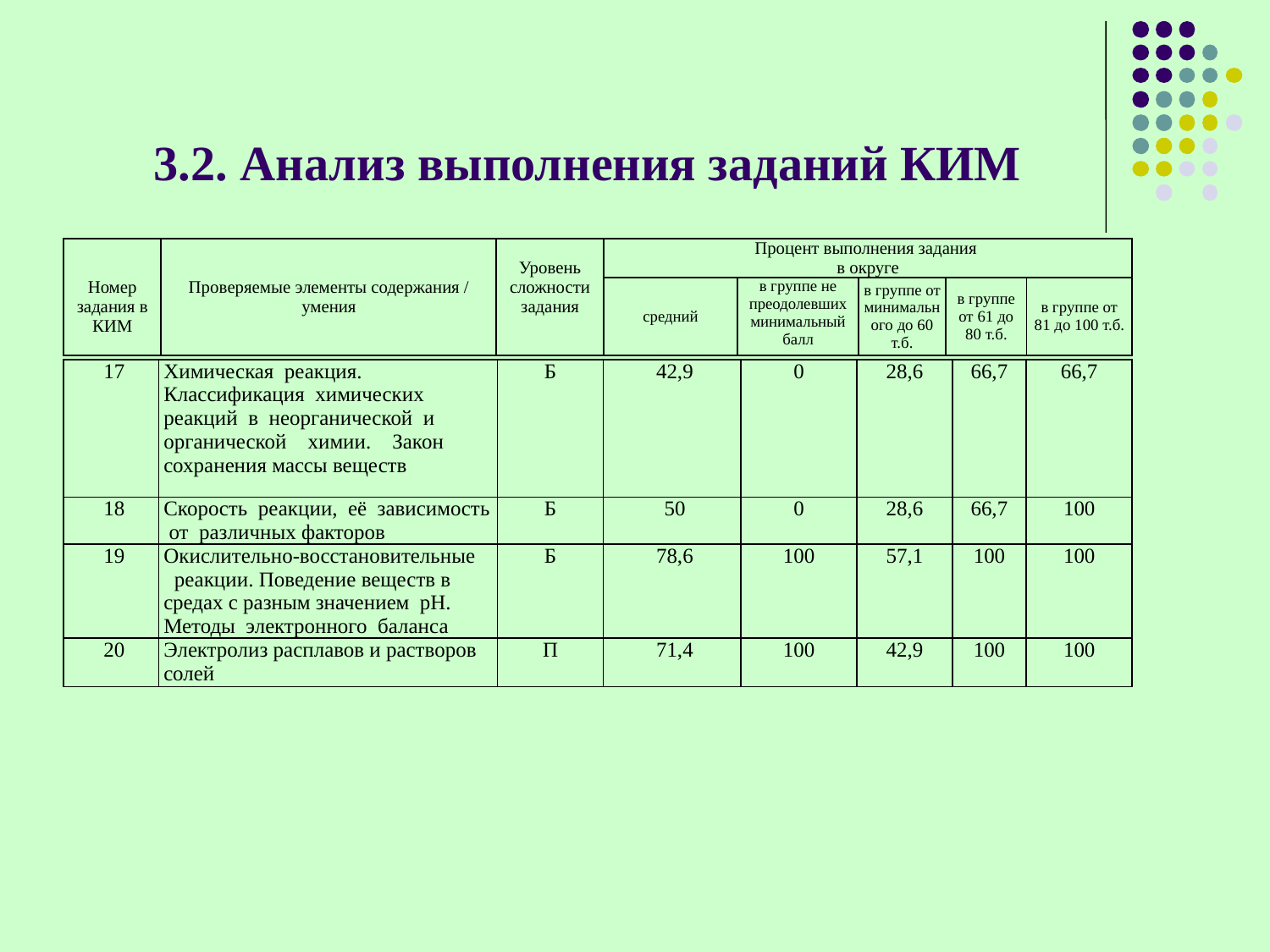

# 3.2. Анализ выполнения заданий КИМ
| Номер задания в КИМ | Проверяемые элементы содержания / умения | Уровень сложности задания | Процент выполнения задания в округе |  |  |  |  |
| --- | --- | --- | --- | --- | --- | --- | --- |
|  |  |  | средний | в группе не преодолевших минимальный балл | в группе от минимального до 60 т.б. | в группе от 61 до 80 т.б. | в группе от 81 до 100 т.б. |
| 17 | Химическая реакция. Классификация химических реакций в неорганической и органической химии. Закон сохранения массы веществ | Б | 42,9 | 0 | 28,6 | 66,7 | 66,7 |
| --- | --- | --- | --- | --- | --- | --- | --- |
| 18 | Скорость реакции, её зависимость от различных факторов | Б | 50 | 0 | 28,6 | 66,7 | 100 |
| 19 | Окислительно-восстановительные реакции. Поведение веществ в средах с разным значением pH. Методы электронного баланса | Б | 78,6 | 100 | 57,1 | 100 | 100 |
| 20 | Электролиз расплавов и растворов солей | П | 71,4 | 100 | 42,9 | 100 | 100 |